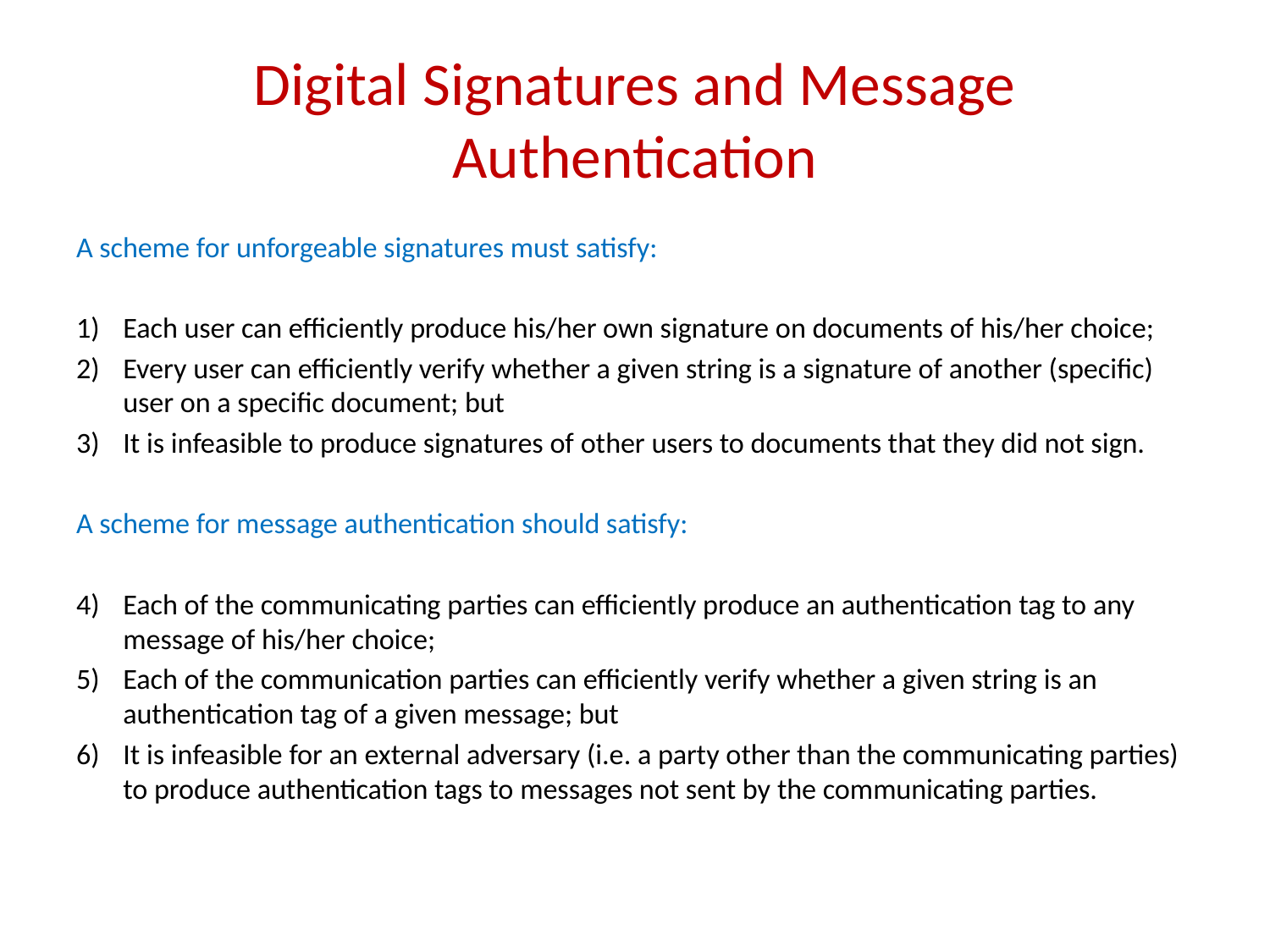

# Digital Signatures and Message Authentication
A scheme for unforgeable signatures must satisfy:

Each user can efficiently produce his/her own signature on documents of his/her choice;
Every user can efficiently verify whether a given string is a signature of another (specific) user on a specific document; but
It is infeasible to produce signatures of other users to documents that they did not sign.

A scheme for message authentication should satisfy:

Each of the communicating parties can efficiently produce an authentication tag to any message of his/her choice;
Each of the communication parties can efficiently verify whether a given string is an authentication tag of a given message; but
It is infeasible for an external adversary (i.e. a party other than the communicating parties) to produce authentication tags to messages not sent by the communicating parties.